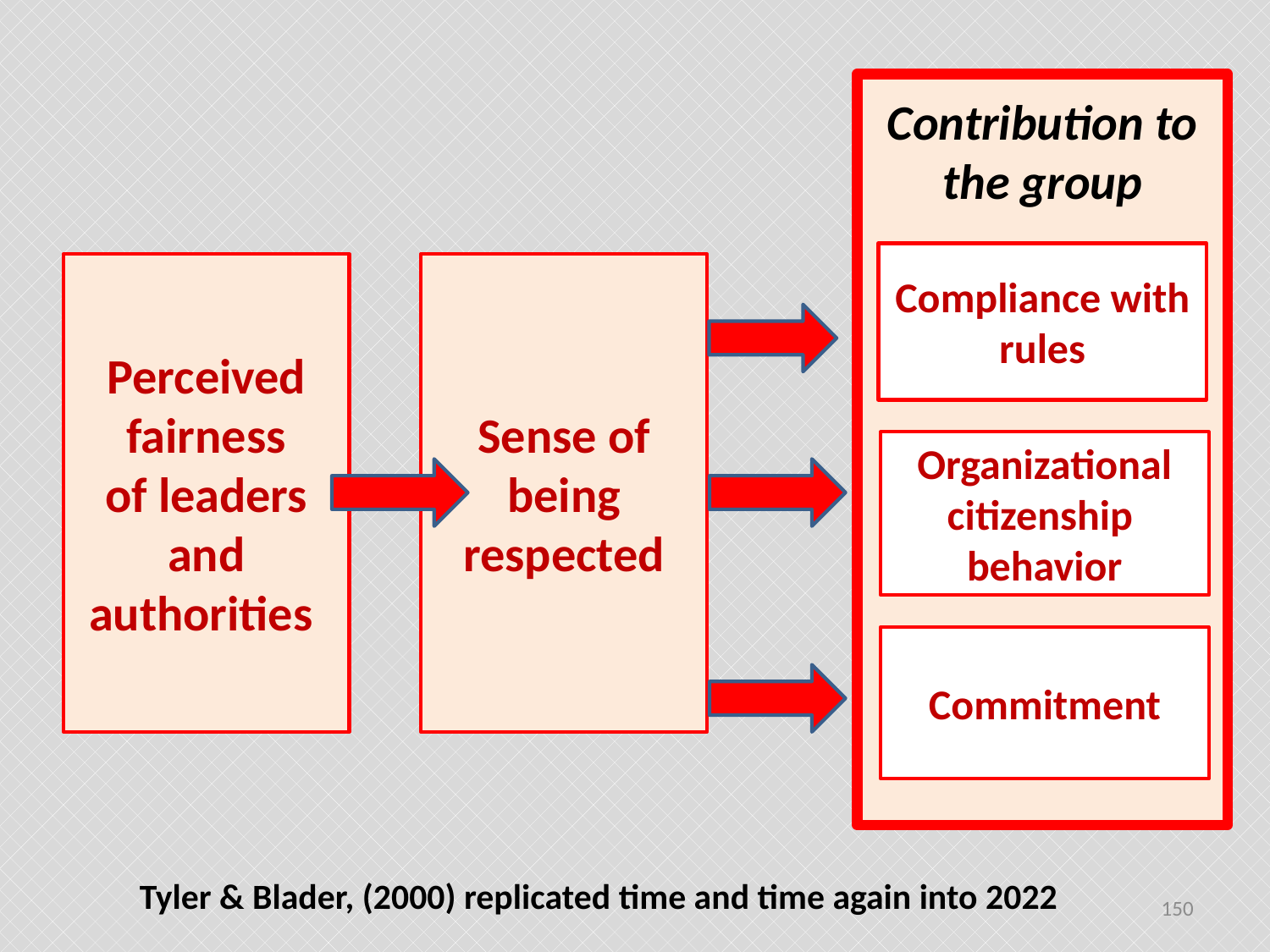

#

Contribution to the group
Compliance with
rules
Perceived fairness
of leaders and
authorities
Sense of
being
respected

Organizational citizenship
behavior

Commitment

Tyler & Blader, (2000) replicated time and time again into 2022
150